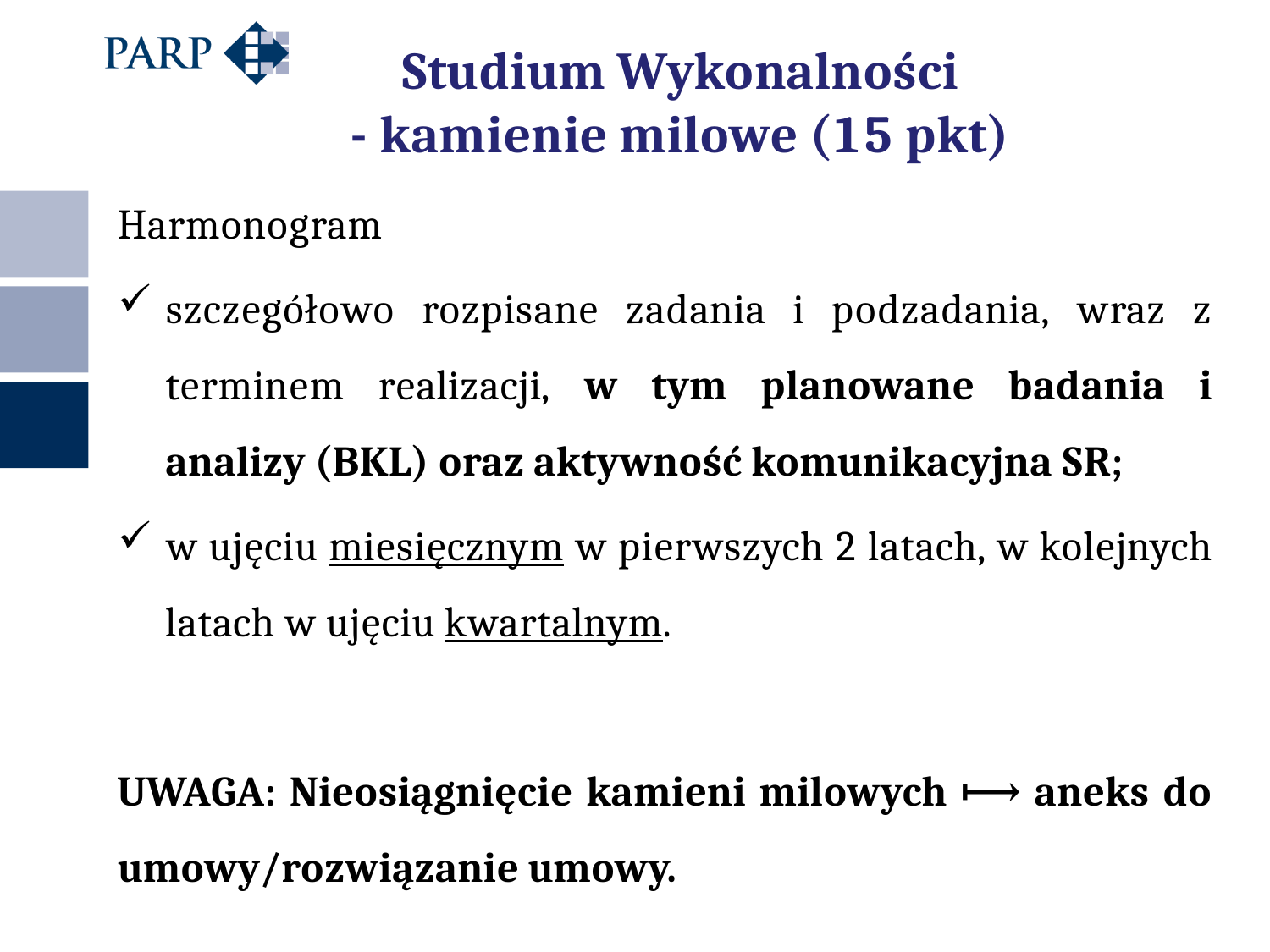

# Studium Wykonalności - kamienie milowe (15 pkt)
Harmonogram
szczegółowo rozpisane zadania i podzadania, wraz z terminem realizacji, w tym planowane badania i analizy (BKL) oraz aktywność komunikacyjna SR;
w ujęciu miesięcznym w pierwszych 2 latach, w kolejnych latach w ujęciu kwartalnym.

UWAGA: Nieosiągnięcie kamieni milowych ⟼ aneks do umowy/rozwiązanie umowy.